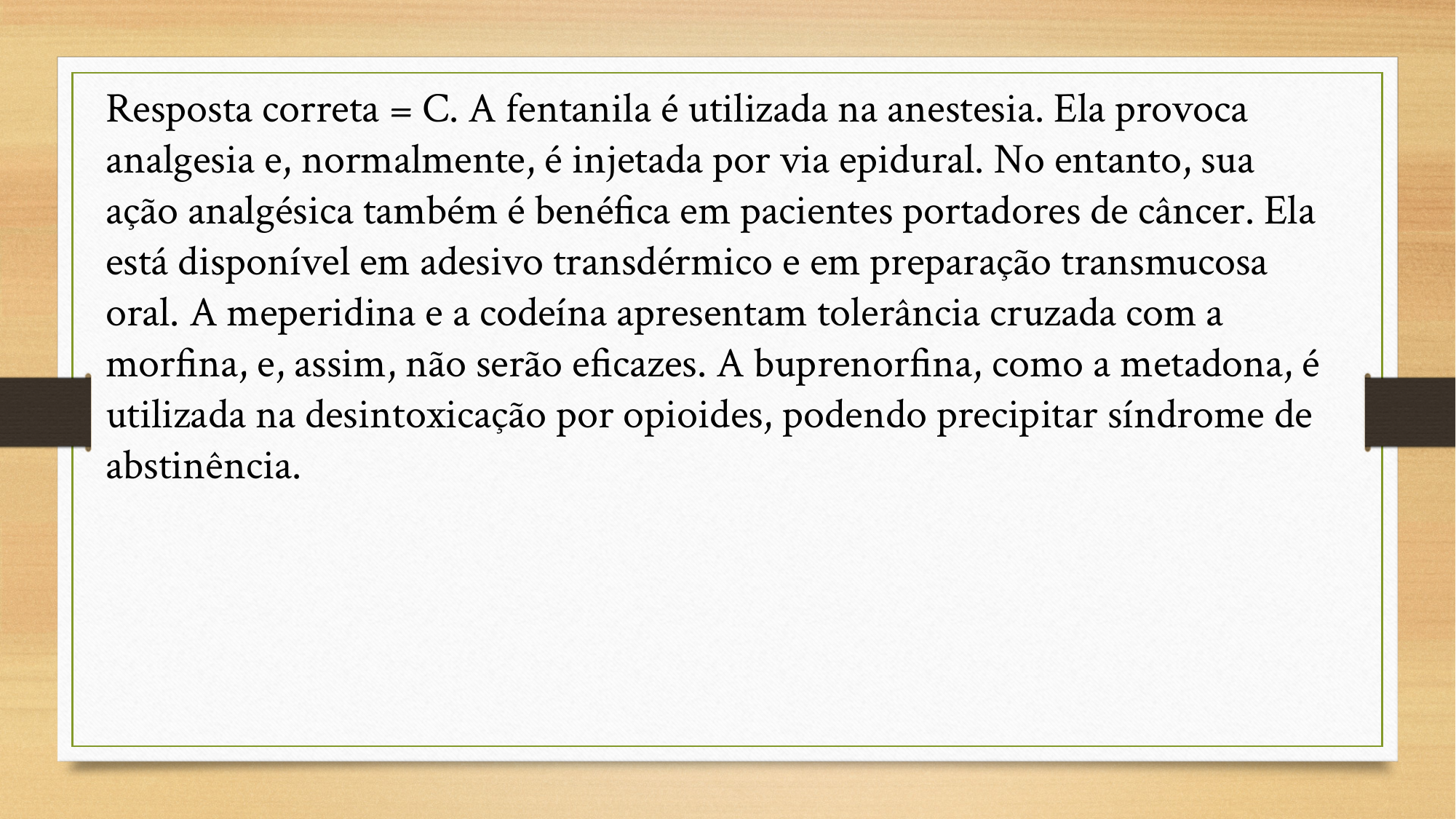

Resposta correta = C. A fentanila é utilizada na anestesia. Ela provoca analgesia e, normalmente, é injetada por via epidural. No entanto, sua ação analgésica também é benéfica em pacientes portadores de câncer. Ela está disponível em adesivo transdérmico e em preparação transmucosa oral. A meperidina e a codeína apresentam tolerância cruzada com a morfina, e, assim, não serão eficazes. A buprenorfina, como a metadona, é utilizada na desintoxicação por opioides, podendo precipitar síndrome de abstinência.